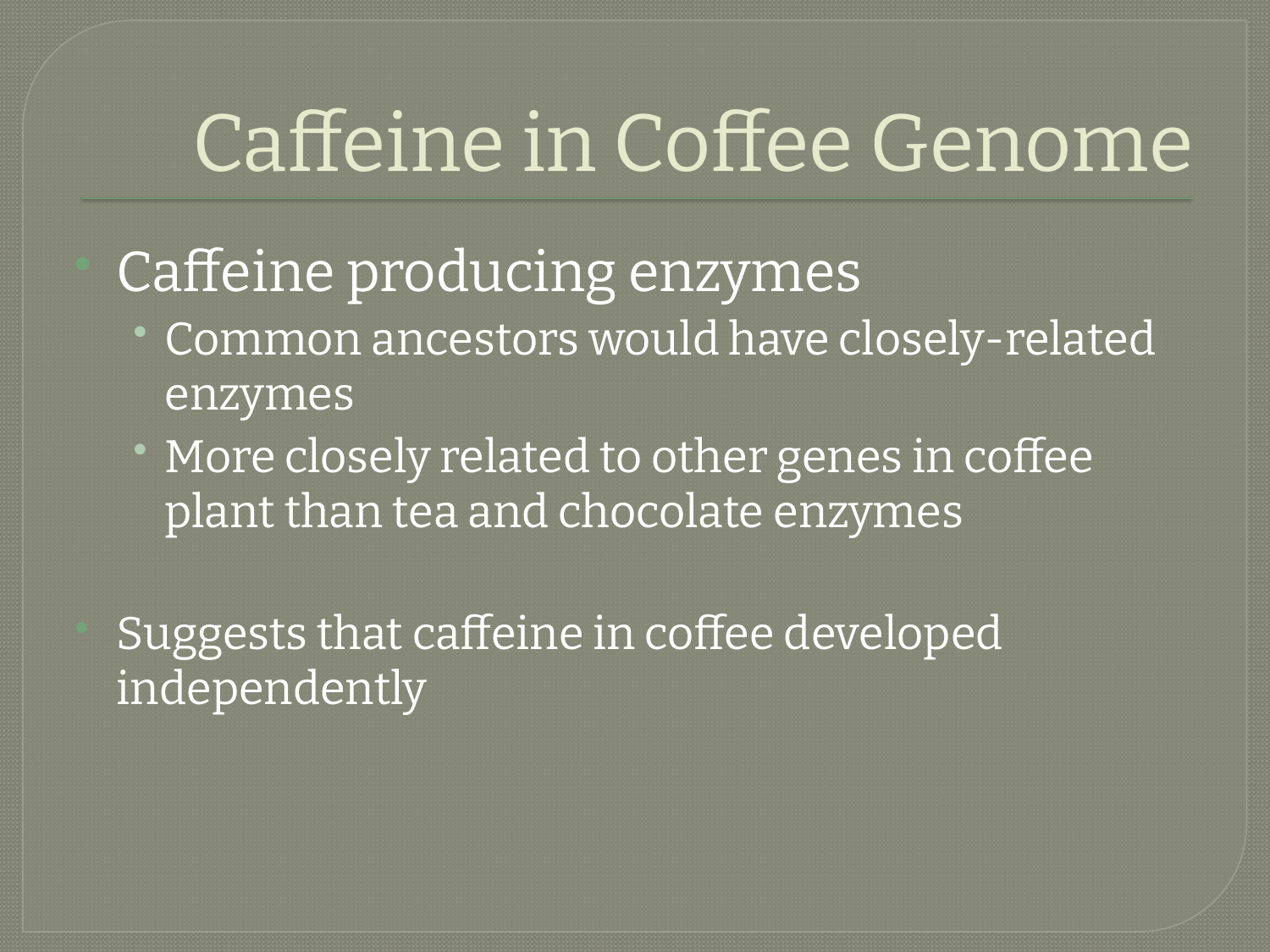

# Caffeine in Coffee Genome
Caffeine producing enzymes
Common ancestors would have closely-related enzymes
More closely related to other genes in coffee plant than tea and chocolate enzymes

Suggests that caffeine in coffee developed independently